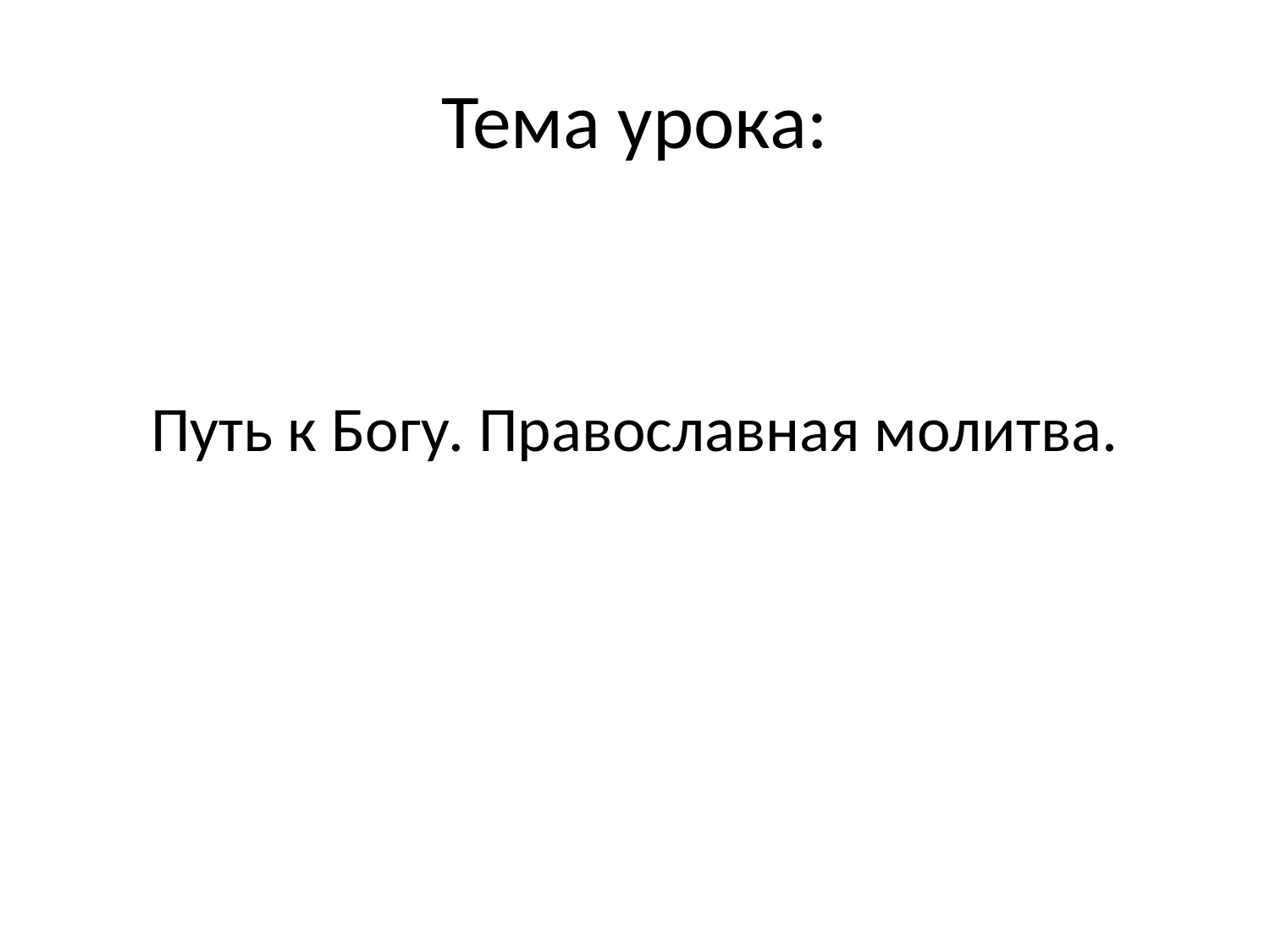

# Тема урока:

Путь к Богу. Православная молитва.